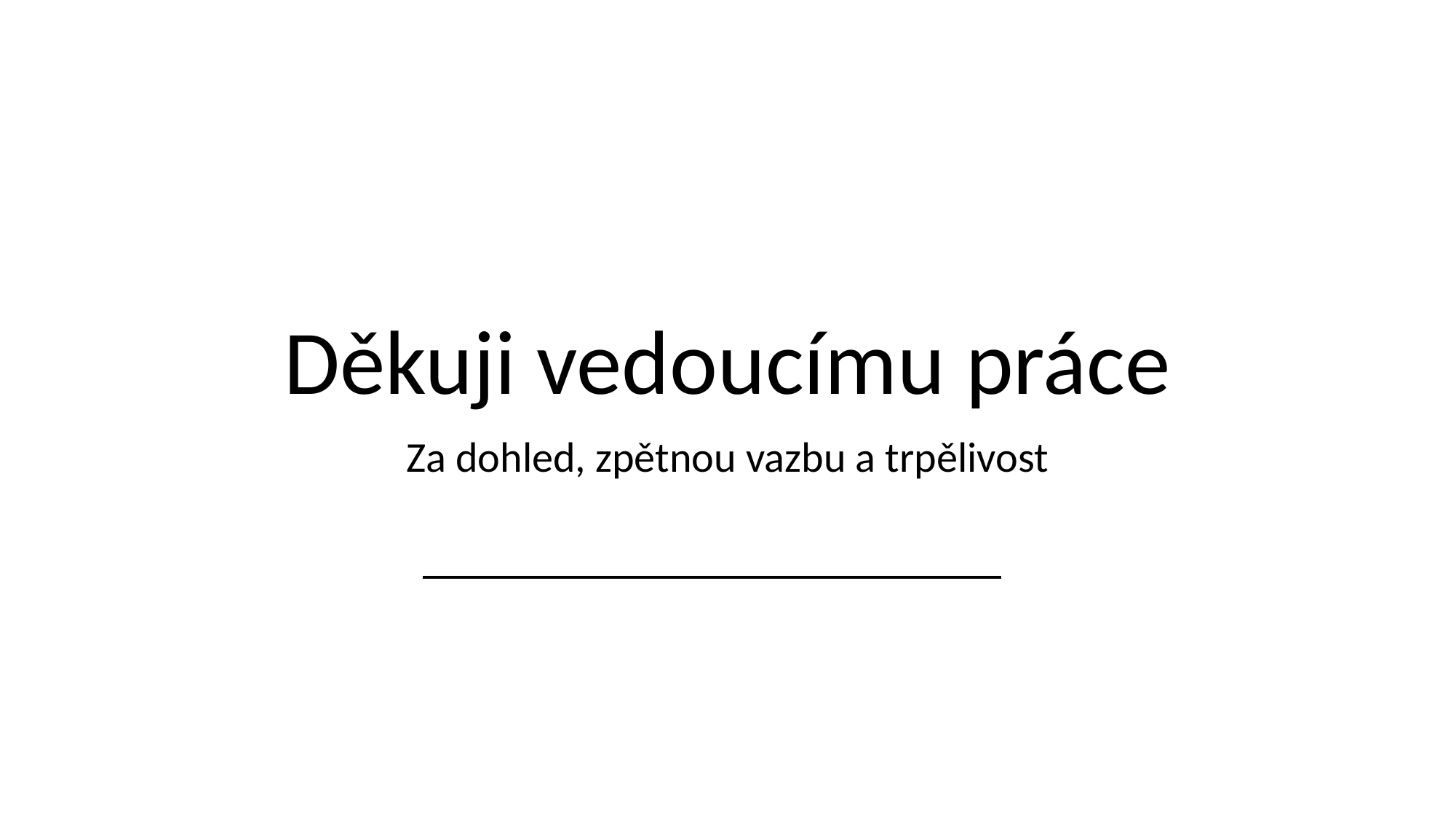

# Děkuji vedoucímu práce
Za dohled, zpětnou vazbu a trpělivost